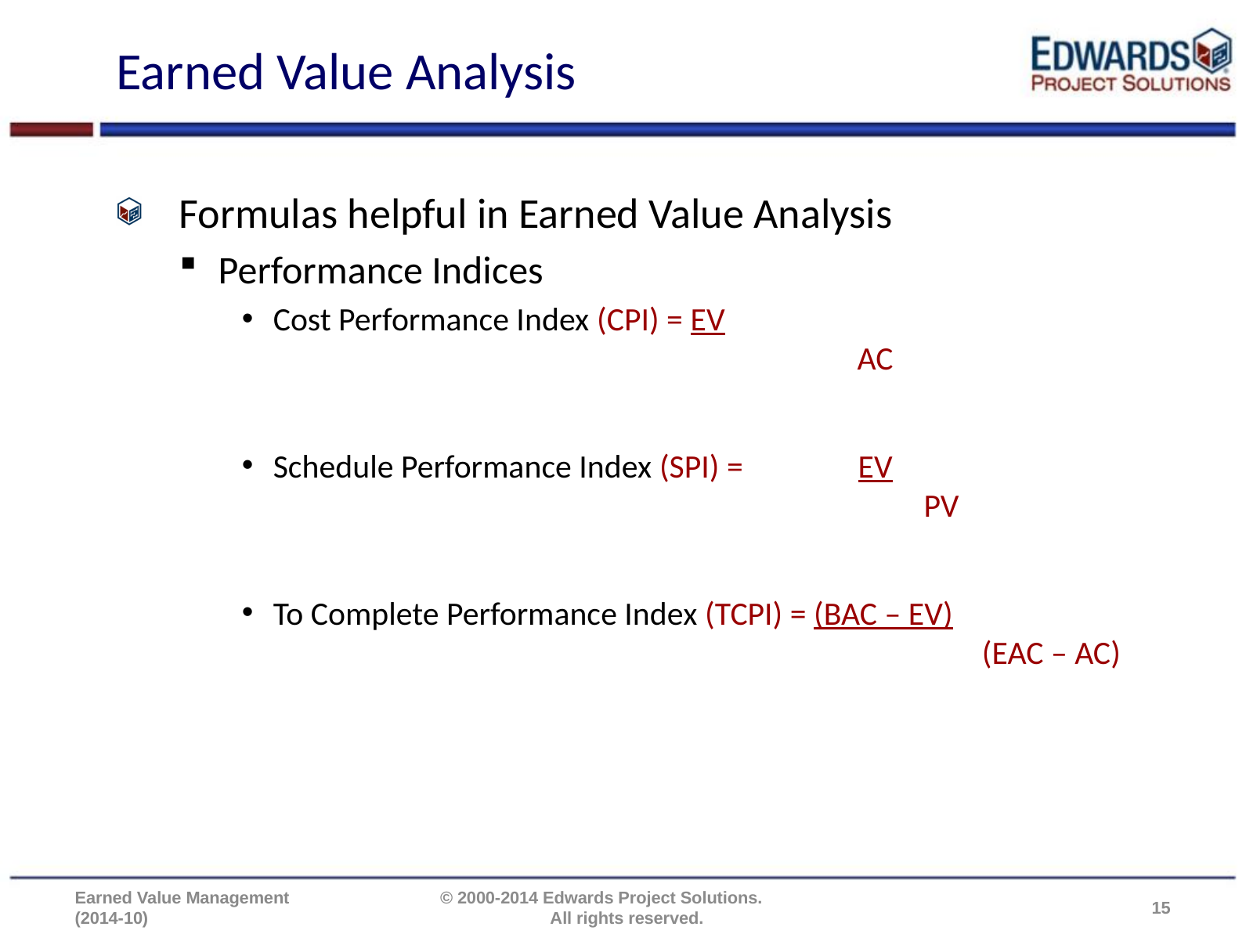

# Earned Value Analysis
Formulas helpful in Earned Value Analysis
Performance Indices
Cost Performance Index (CPI) = EV
	AC

Schedule Performance Index (SPI) =	EV
		  PV

To Complete Performance Index (TCPI) = 	(BAC – EV)
			(EAC – AC)

Earned Value Management (2014-10)
© 2000-2014 Edwards Project Solutions.            All rights reserved.
15